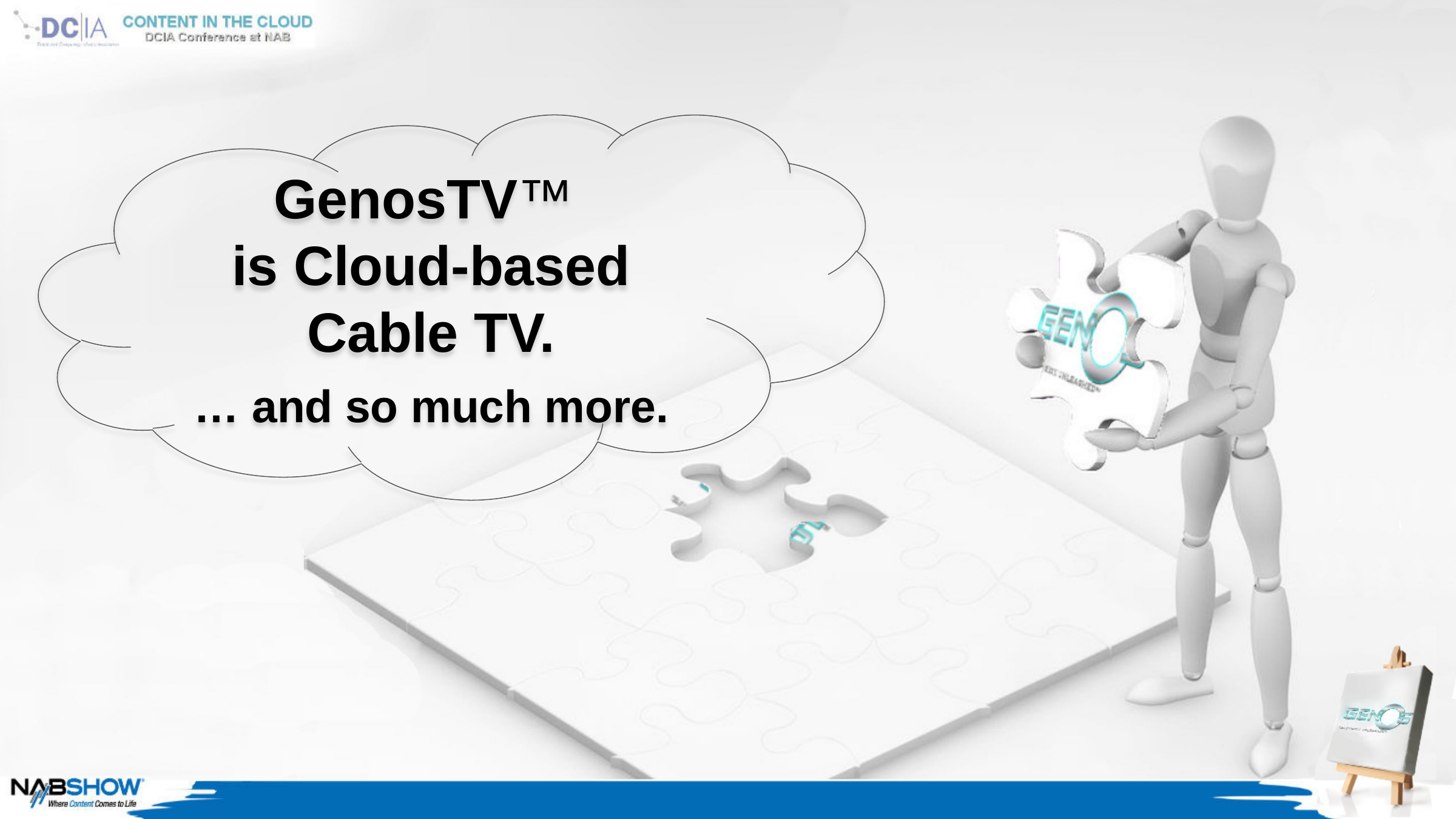

GenosTV™
is Cloud-based Cable TV.

… and so much more.